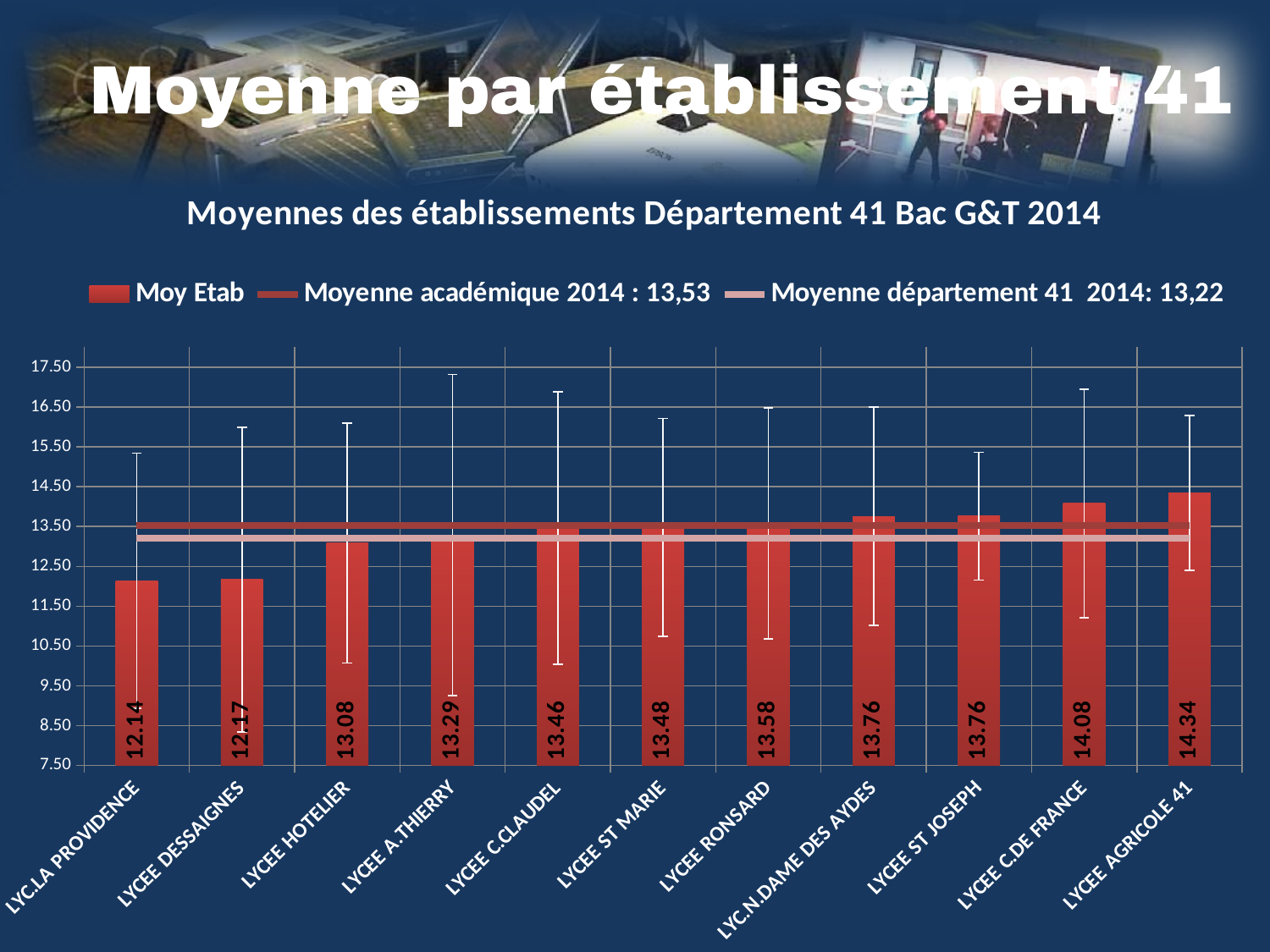

# Moyenne par établissement 41

### Chart

| Category | Moy Etab | Moyenne académique 2014 : 13,53 | Moyenne département 41  2014: 13,22 |
|---|---|---|---|
| LYC.LA PROVIDENCE | 12.14014598540147 | 13.53355260338542 | 13.2151492947426 |
| LYCEE DESSAIGNES | 12.167348608838 | 13.53355260338542 | 13.2151492947426 |
| LYCEE HOTELIER | 13.08356164383562 | 13.53355260338542 | 13.2151492947426 |
| LYCEE A.THIERRY | 13.28725490196078 | 13.53355260338542 | 13.2151492947426 |
| LYCEE C.CLAUDEL | 13.46421499292786 | 13.53355260338542 | 13.2151492947426 |
| LYCEE ST MARIE | 13.47657004830918 | 13.53355260338542 | 13.2151492947426 |
| LYCEE RONSARD | 13.5801092896175 | 13.53355260338542 | 13.2151492947426 |
| LYC.N.DAME DES AYDES | 13.75855855855856 | 13.53355260338542 | 13.2151492947426 |
| LYCEE ST JOSEPH | 13.76041666666667 | 13.53355260338542 | 13.2151492947426 |
| LYCEE C.DE FRANCE | 14.07775202780996 | 13.53355260338542 | 13.2151492947426 |
| LYCEE AGRICOLE 41 | 14.34166666666667 | 13.53355260338542 | 13.2151492947426 |